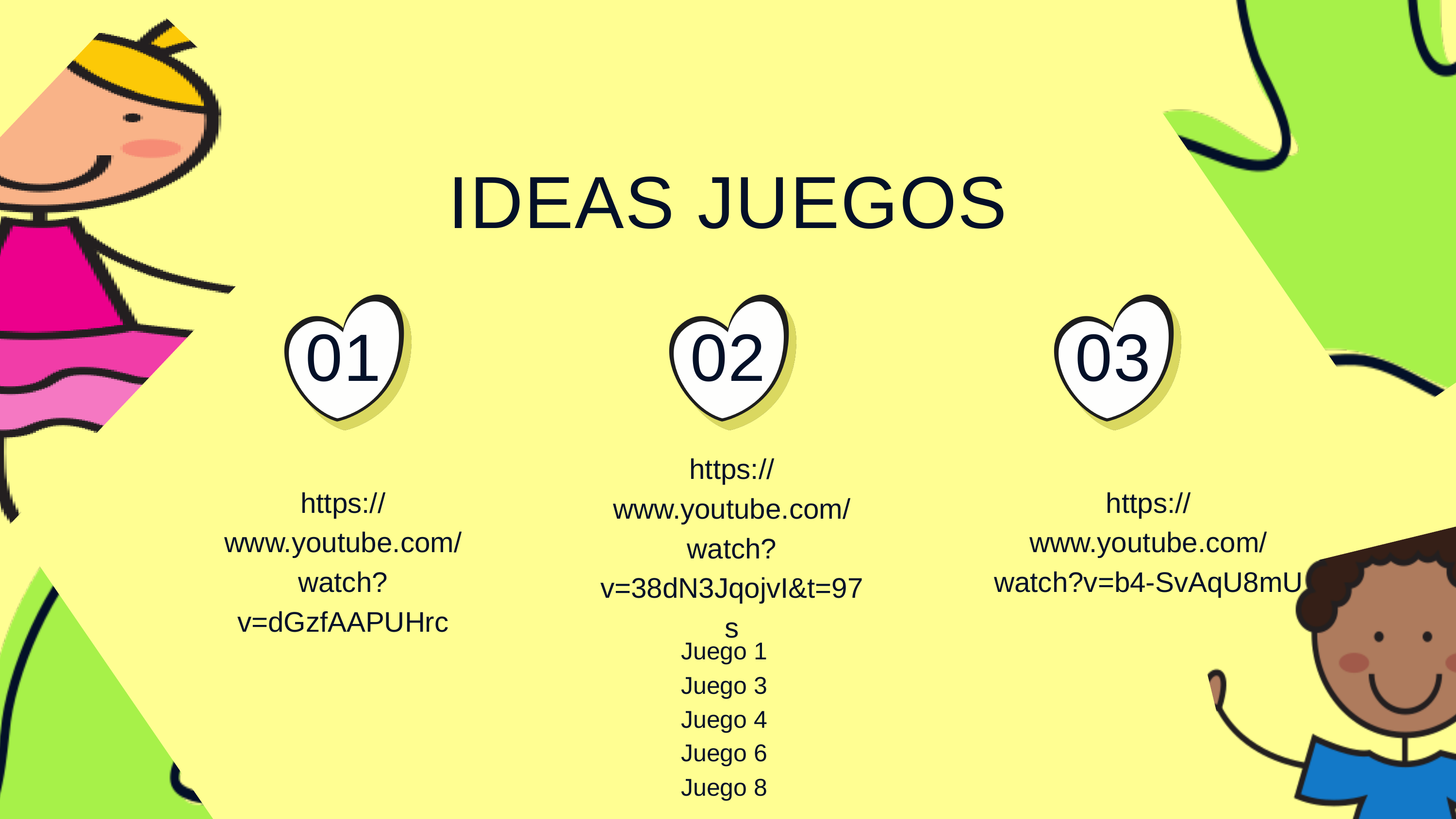

IDEAS JUEGOS

01
02
03
https://www.youtube.com/watch?v=38dN3JqojvI&t=97s
https://www.youtube.com/watch?v=dGzfAAPUHrc
https://www.youtube.com/watch?v=b4-SvAqU8mU

Juego 1
Juego 3
Juego 4
Juego 6
Juego 8